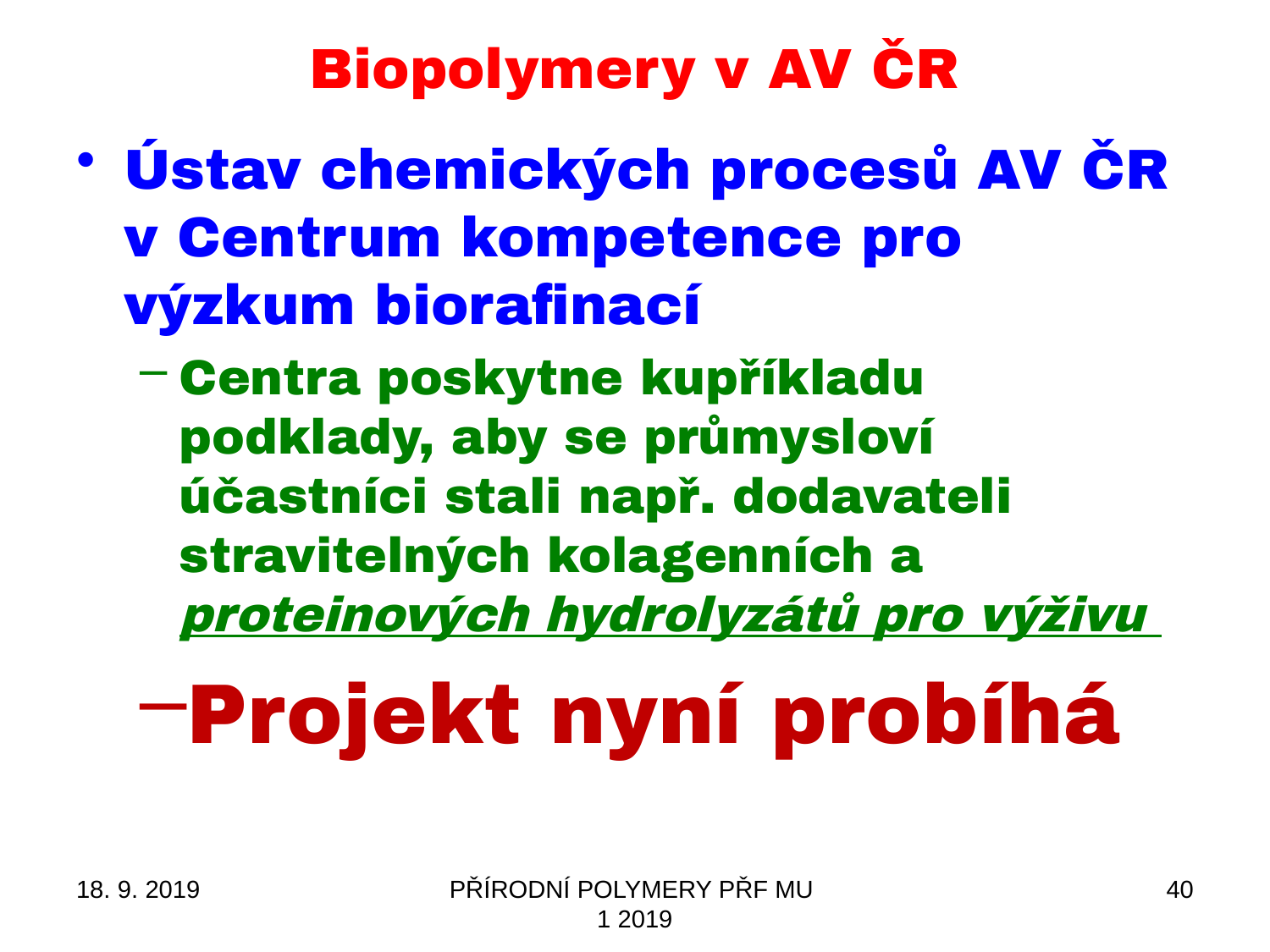

# Biopolymery v AV ČR
Ústav chemických procesů AV ČR v Centrum kompetence pro výzkum biorafinací
Centra poskytne kupříkladu podklady, aby se průmysloví účastníci stali např. dodavateli stravitelných kolagenních a proteinových hydrolyzátů pro výživu
Projekt nyní probíhá
18. 9. 2019
PŘÍRODNÍ POLYMERY PŘF MU  1 2019
40